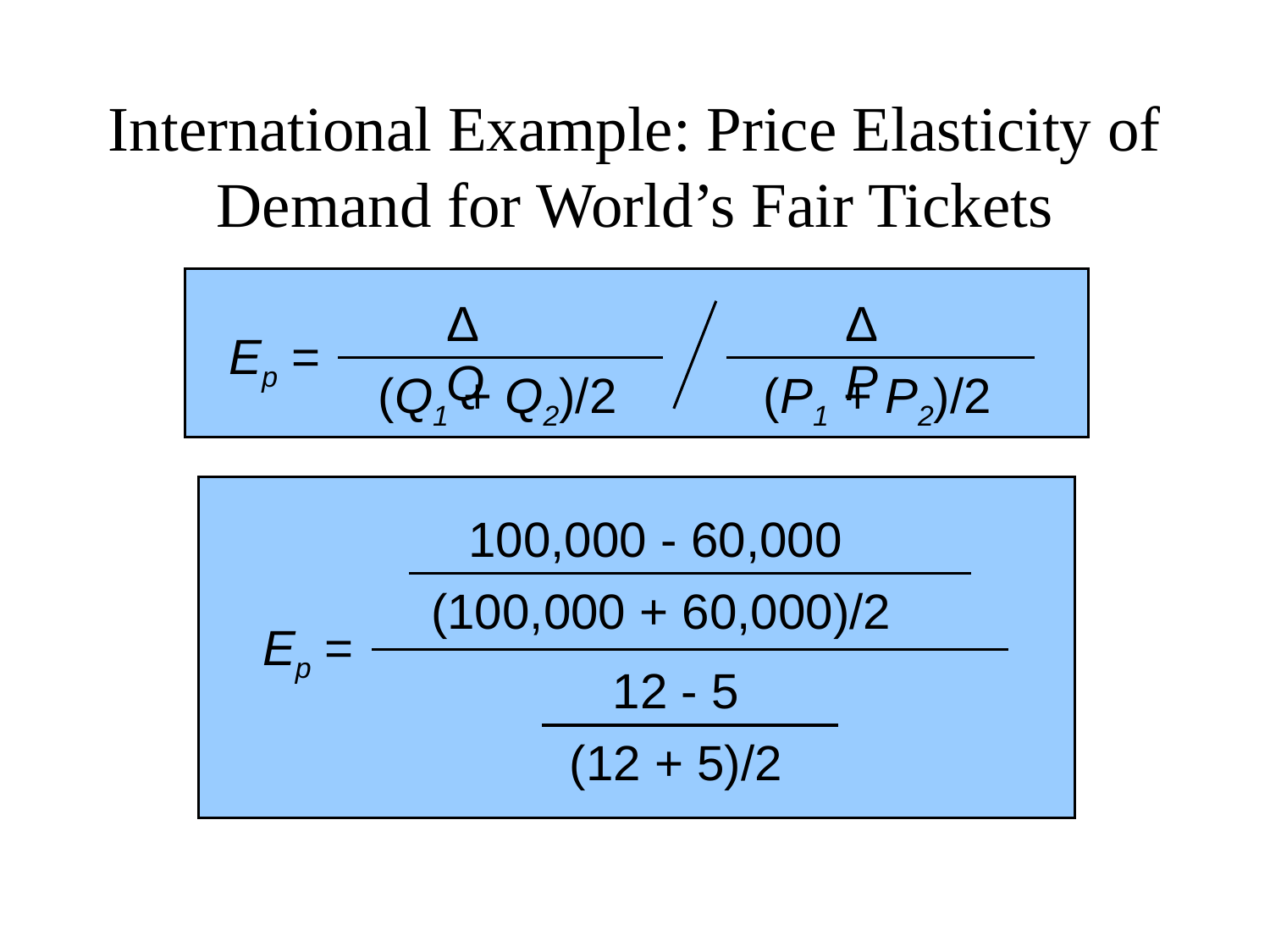

# International Example: Price Elasticity of Demand for World’s Fair Tickets

Δ Q
Δ P
Ep =
(Q1 + Q2)/2
(P1 + P2)/2

100,000 - 60,000
(100,000 + 60,000)/2
Ep =
12 - 5
(12 + 5)/2